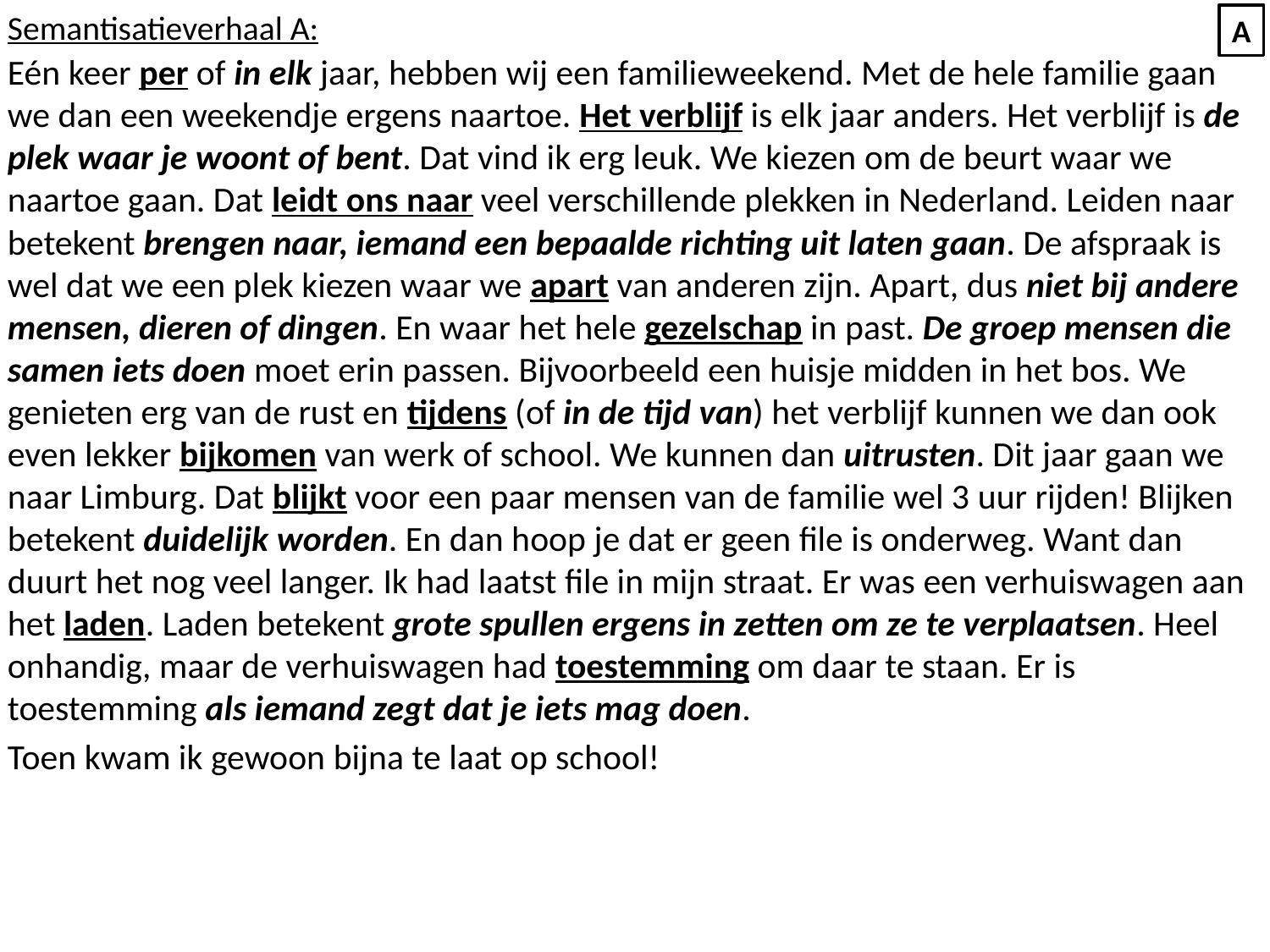

Semantisatieverhaal A:
Eén keer per of in elk jaar, hebben wij een familieweekend. Met de hele familie gaan we dan een weekendje ergens naartoe. Het verblijf is elk jaar anders. Het verblijf is de plek waar je woont of bent. Dat vind ik erg leuk. We kiezen om de beurt waar we naartoe gaan. Dat leidt ons naar veel verschillende plekken in Nederland. Leiden naar betekent brengen naar, iemand een bepaalde richting uit laten gaan. De afspraak is wel dat we een plek kiezen waar we apart van anderen zijn. Apart, dus niet bij andere mensen, dieren of dingen. En waar het hele gezelschap in past. De groep mensen die samen iets doen moet erin passen. Bijvoorbeeld een huisje midden in het bos. We genieten erg van de rust en tijdens (of in de tijd van) het verblijf kunnen we dan ook even lekker bijkomen van werk of school. We kunnen dan uitrusten. Dit jaar gaan we naar Limburg. Dat blijkt voor een paar mensen van de familie wel 3 uur rijden! Blijken betekent duidelijk worden. En dan hoop je dat er geen file is onderweg. Want dan duurt het nog veel langer. Ik had laatst file in mijn straat. Er was een verhuiswagen aan het laden. Laden betekent grote spullen ergens in zetten om ze te verplaatsen. Heel onhandig, maar de verhuiswagen had toestemming om daar te staan. Er is toestemming als iemand zegt dat je iets mag doen.
Toen kwam ik gewoon bijna te laat op school!

A